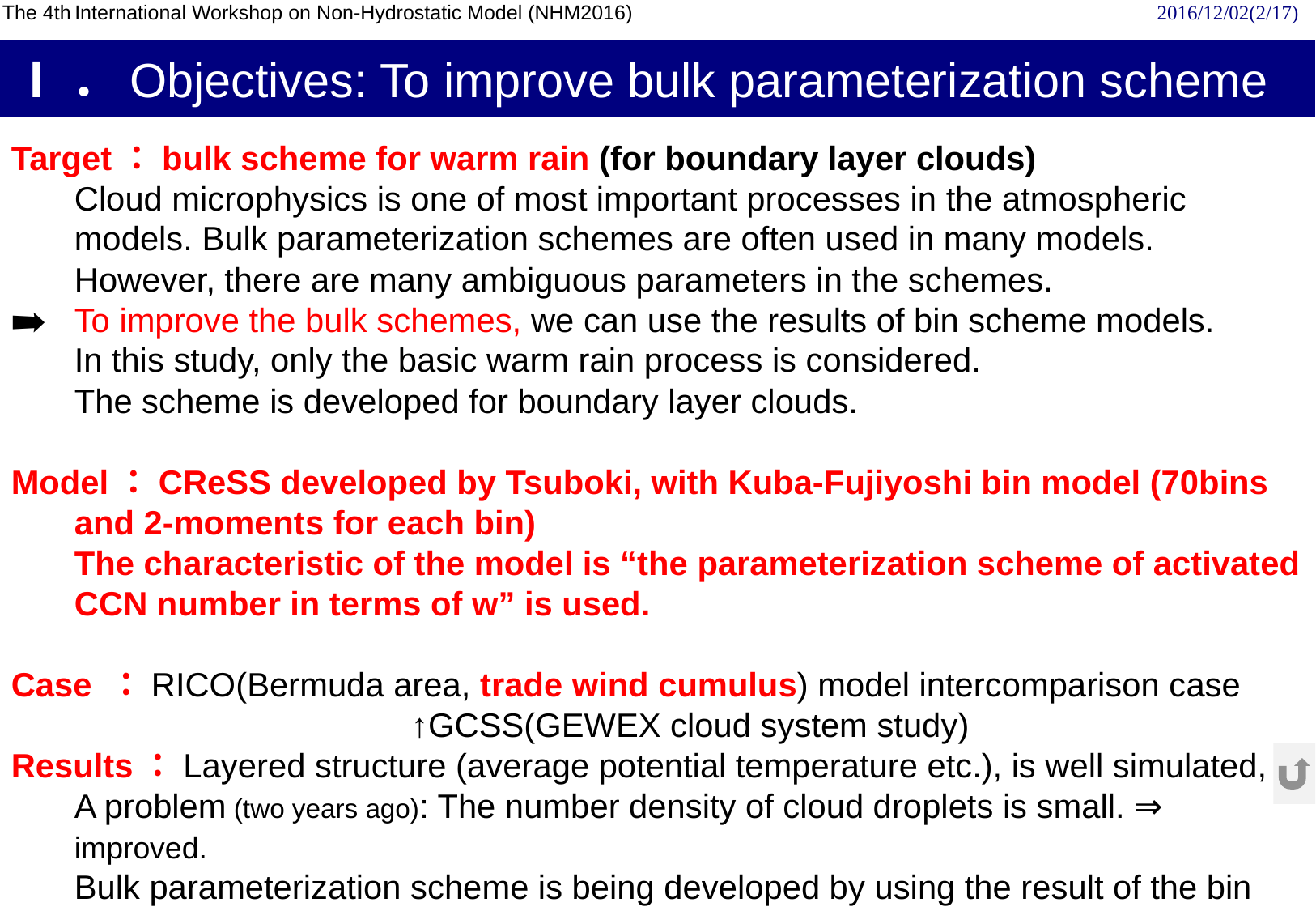

# Ⅰ．Objectives: To improve bulk parameterization scheme
Target：bulk scheme for warm rain (for boundary layer clouds)
　	Cloud microphysics is one of most important processes in the atmospheric models. Bulk parameterization schemes are often used in many models.
	However, there are many ambiguous parameters in the schemes.
➡	To improve the bulk schemes, we can use the results of bin scheme models.
	In this study, only the basic warm rain process is considered.
	The scheme is developed for boundary layer clouds.

Model：CReSS developed by Tsuboki, with Kuba-Fujiyoshi bin model (70bins and 2-moments for each bin)
	The characteristic of the model is “the parameterization scheme of activated CCN number in terms of w” is used.

Case ：RICO(Bermuda area, trade wind cumulus) model intercomparison case
                                           ↑GCSS(GEWEX cloud system study)
Results：Layered structure (average potential temperature etc.), is well simulated,
	A problem (two years ago): The number density of cloud droplets is small. ⇒ improved.
	Bulk parameterization scheme is being developed by using the result of the bin model.

Problems and what to do：
　There are many differences between the results of bin models.
	Also in bin models, there are many ambiguities.
　Improve the bin model by intercomparison experiments using KiD (Kinematic Driver for microphysics intercomparison) and comparison of the results with observations.